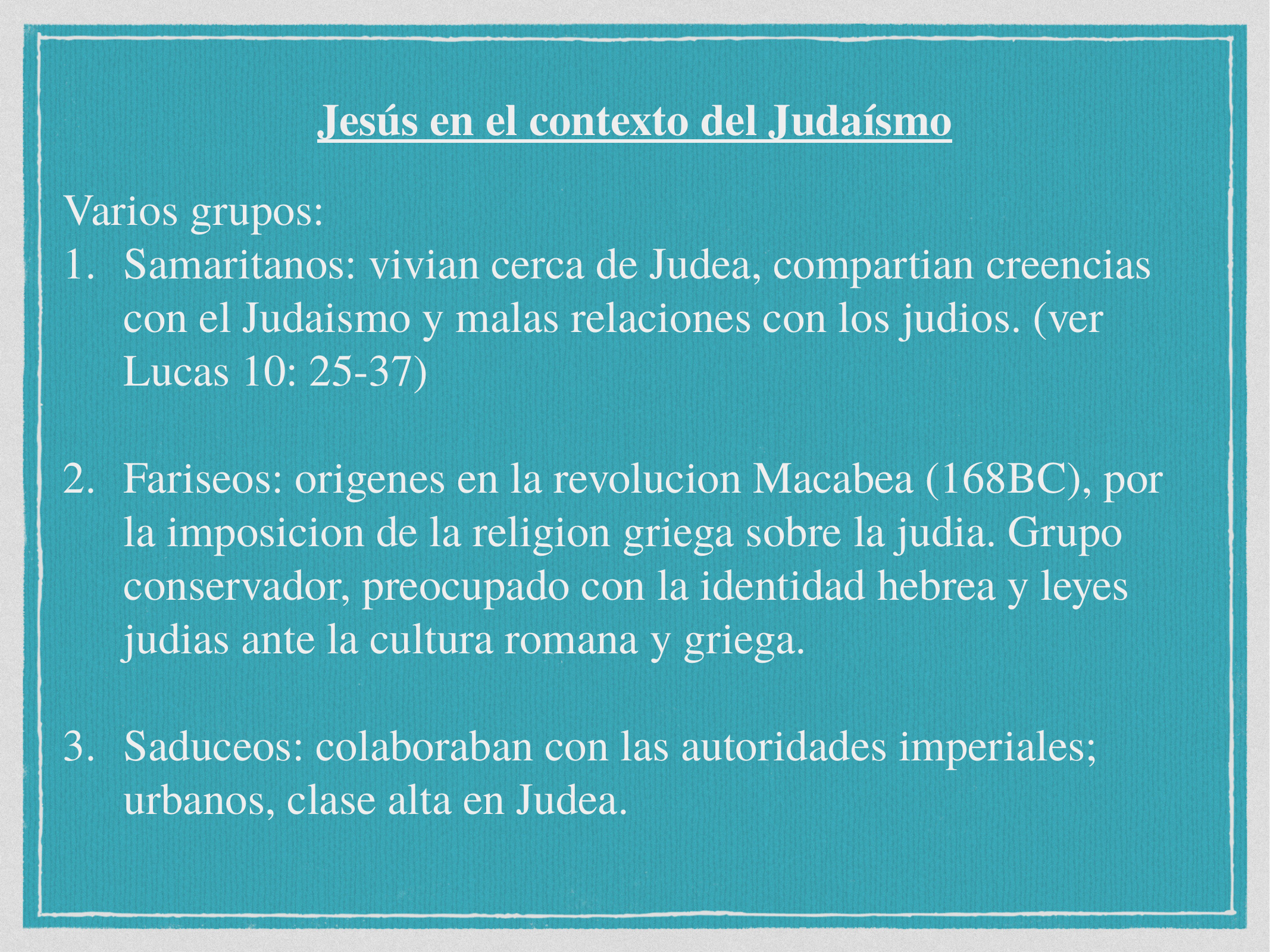

Jesús en el contexto del Judaísmo
Varios grupos:
Samaritanos: vivian cerca de Judea, compartian creencias con el Judaismo y malas relaciones con los judios. (ver Lucas 10: 25-37)

Fariseos: origenes en la revolucion Macabea (168BC), por la imposicion de la religion griega sobre la judia. Grupo conservador, preocupado con la identidad hebrea y leyes judias ante la cultura romana y griega.

Saduceos: colaboraban con las autoridades imperiales; urbanos, clase alta en Judea.